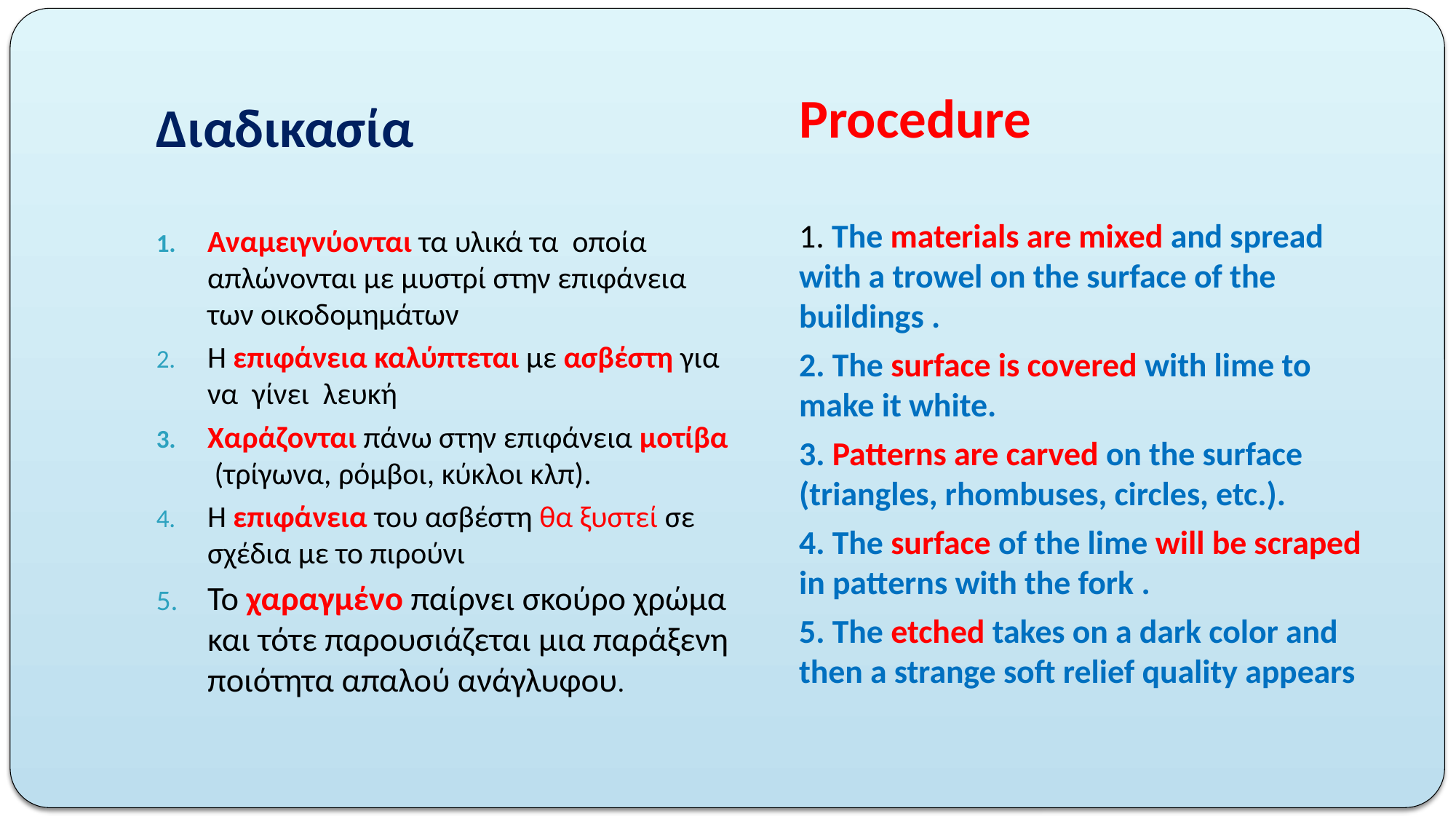

Procedure
# Διαδικασία

Αναμειγνύονται τα υλικά τα  οποία  απλώνονται με μυστρί στην επιφάνεια των οικοδομημάτων
Η επιφάνεια καλύπτεται με ασβέστη για  να  γίνει  λευκή
Χαράζονται πάνω στην επιφάνεια μοτίβα  (τρίγωνα, ρόμβοι, κύκλοι κλπ).
Η επιφάνεια του ασβέστη θα ξυστεί σε σχέδια με το πιρούνι
Το χαραγμένο παίρνει σκούρο χρώμα και τότε παρουσιάζεται μια παράξενη ποιότητα απαλού ανάγλυφου.

1. The materials are mixed and spread with a trowel on the surface of the buildings .
2. The surface is covered with lime to make it white.
3. Patterns are carved on the surface (triangles, rhombuses, circles, etc.).
4. The surface of the lime will be scraped in patterns with the fork .
5. The etched takes on a dark color and then a strange soft relief quality appears